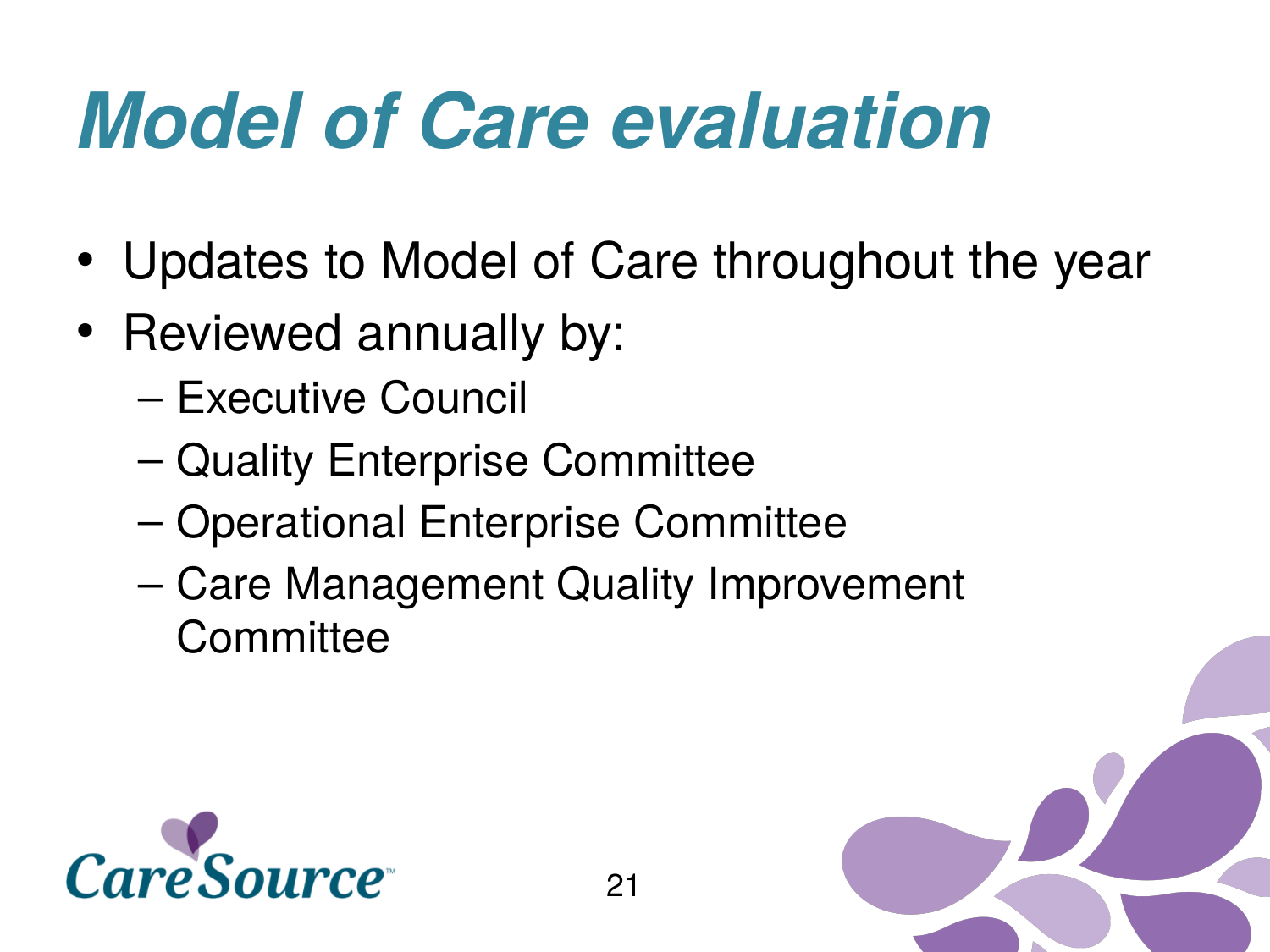

# Model of Care evaluation
Updates to Model of Care throughout the year
Reviewed annually by:
Executive Council
Quality Enterprise Committee
Operational Enterprise Committee
Care Management Quality Improvement Committee
21